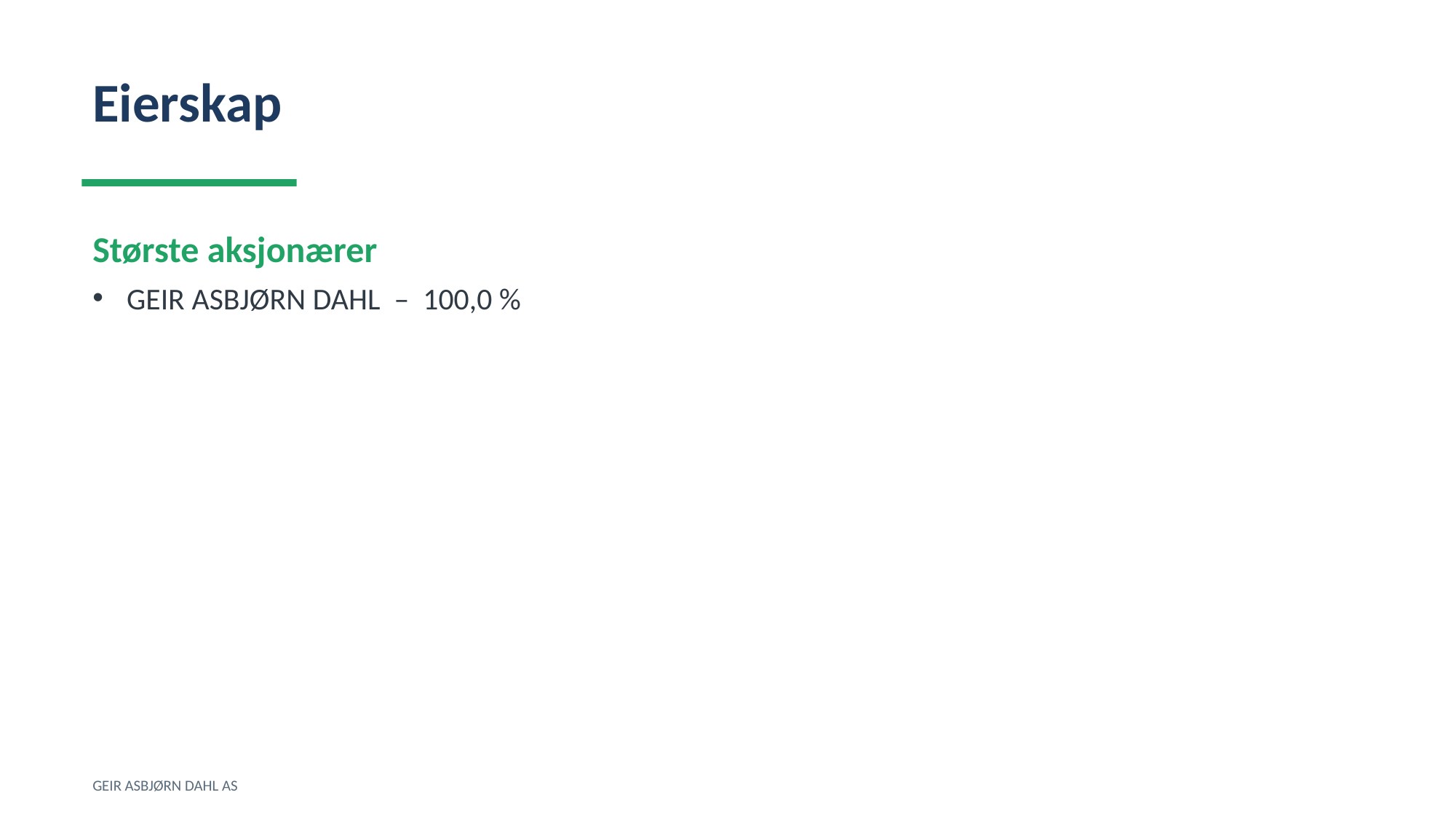

Eierskap

Største aksjonærer
GEIR ASBJØRN DAHL  –  100,0 %
GEIR ASBJØRN DAHL AS